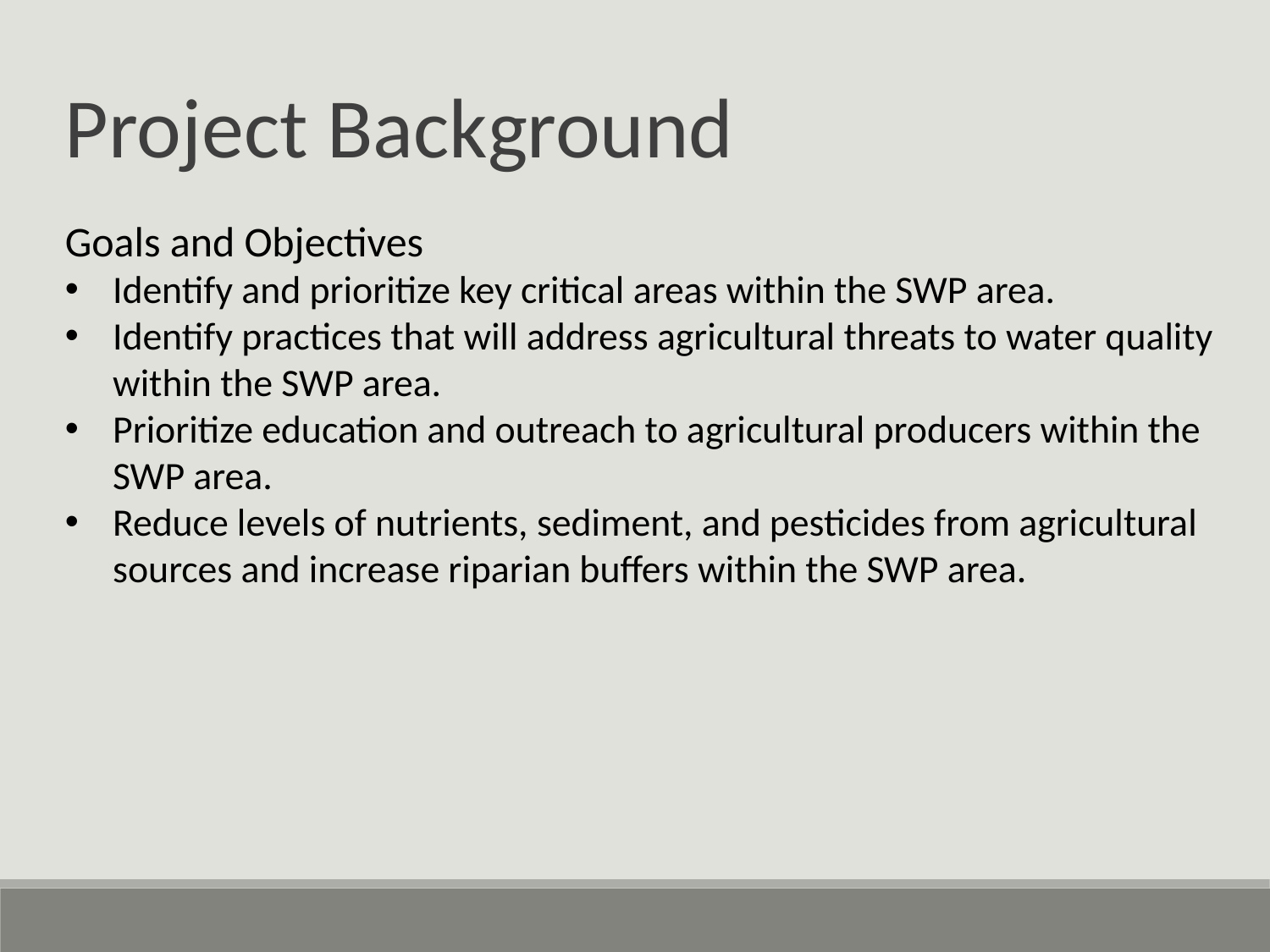

Project Background
Goals and Objectives
Identify and prioritize key critical areas within the SWP area.
Identify practices that will address agricultural threats to water quality within the SWP area.
Prioritize education and outreach to agricultural producers within the SWP area.
Reduce levels of nutrients, sediment, and pesticides from agricultural sources and increase riparian buffers within the SWP area.